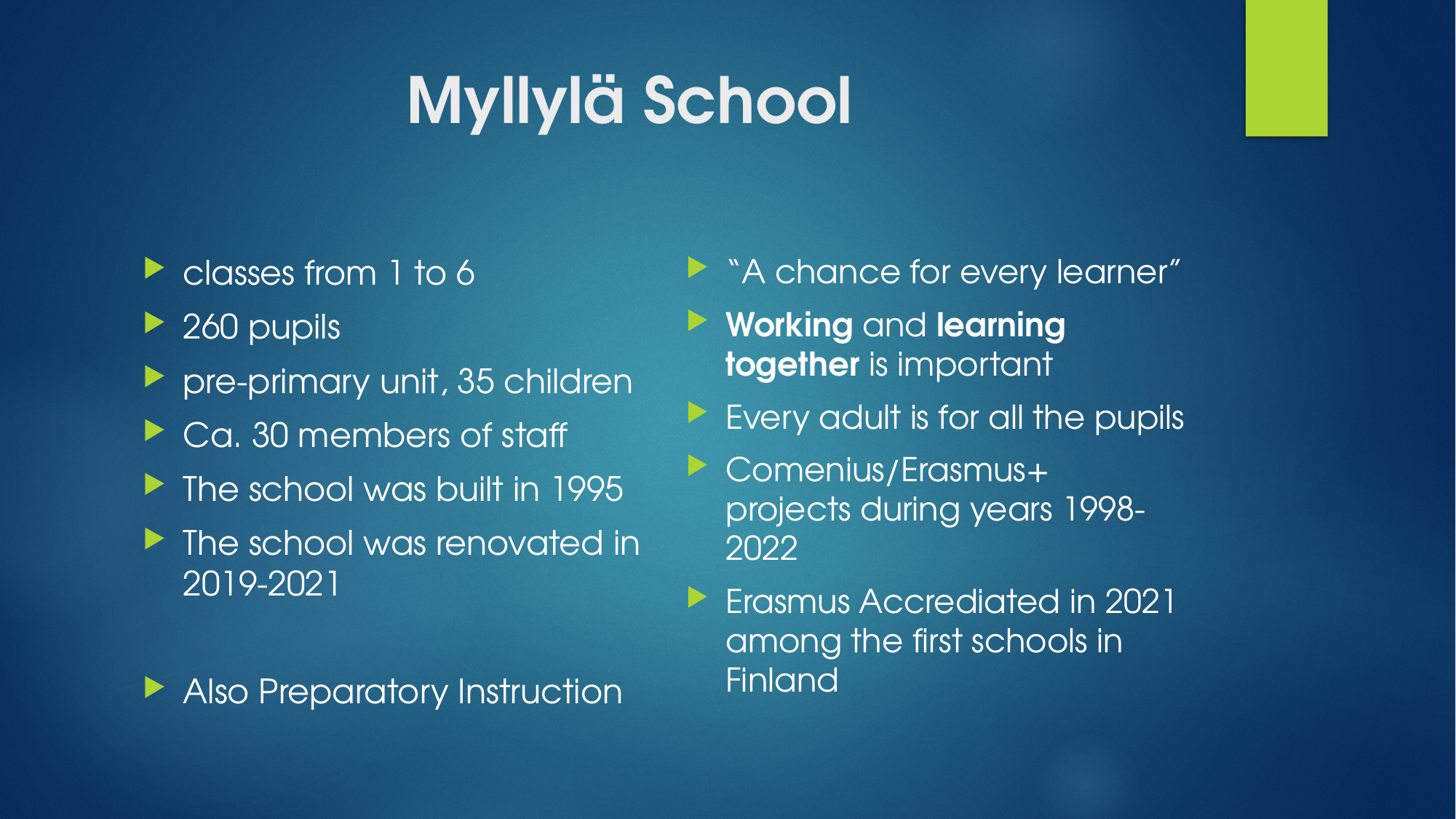

# Myllylä School
“A chance for every learner”
Working and learning together is important
Every adult is for all the pupils
Comenius/Erasmus+  projects during years 1998-2022
Erasmus Accrediated in 2021 among the first schools in Finland

classes from 1 to 6
260 pupils
pre-primary unit, 35 children
Ca. 30 members of staff
The school was built in 1995
The school was renovated in 2019-2021

Also Preparatory Instruction